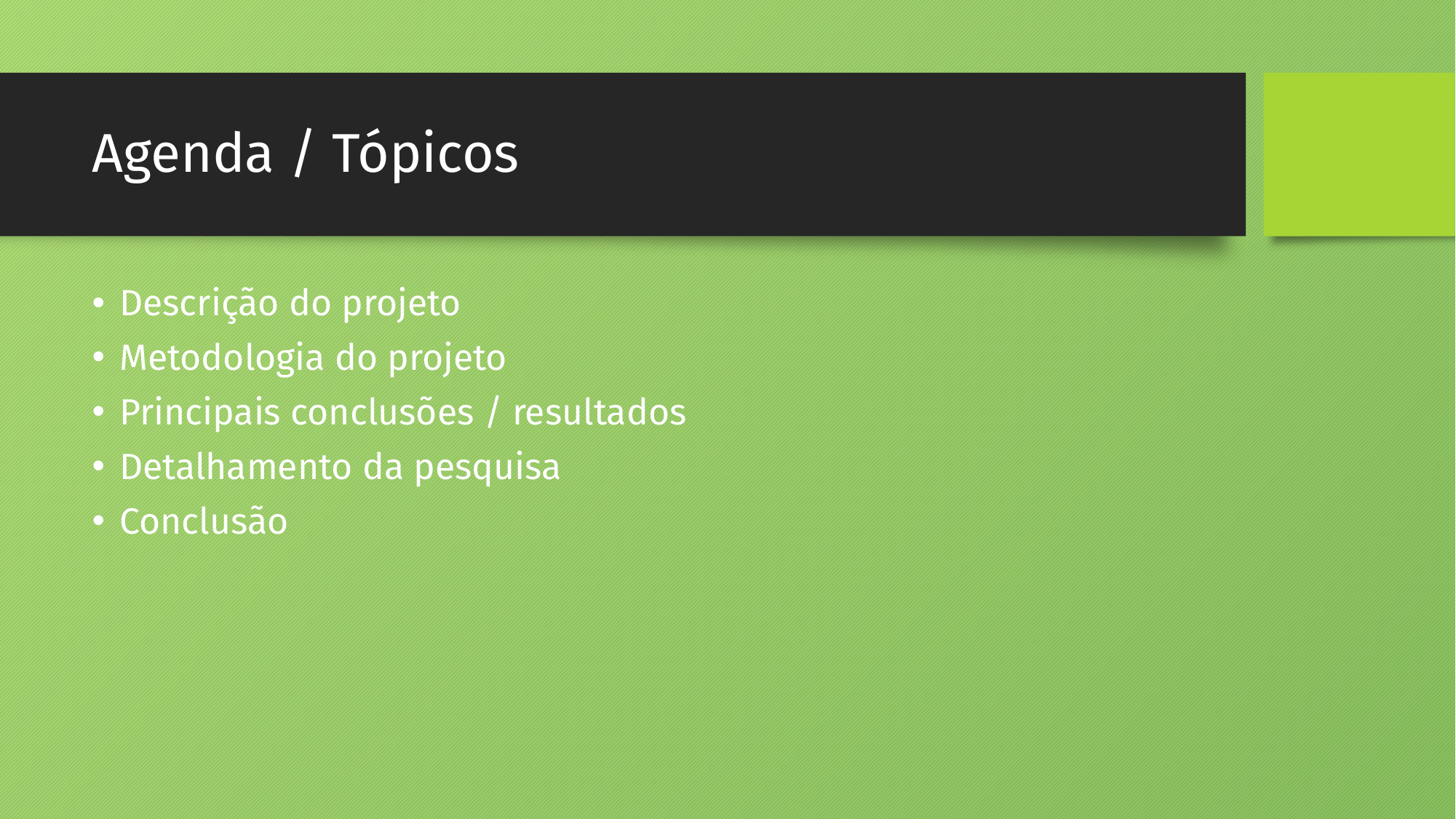

# Agenda / Tópicos
Descrição do projeto
Metodologia do projeto
Principais conclusões / resultados
Detalhamento da pesquisa
Conclusão